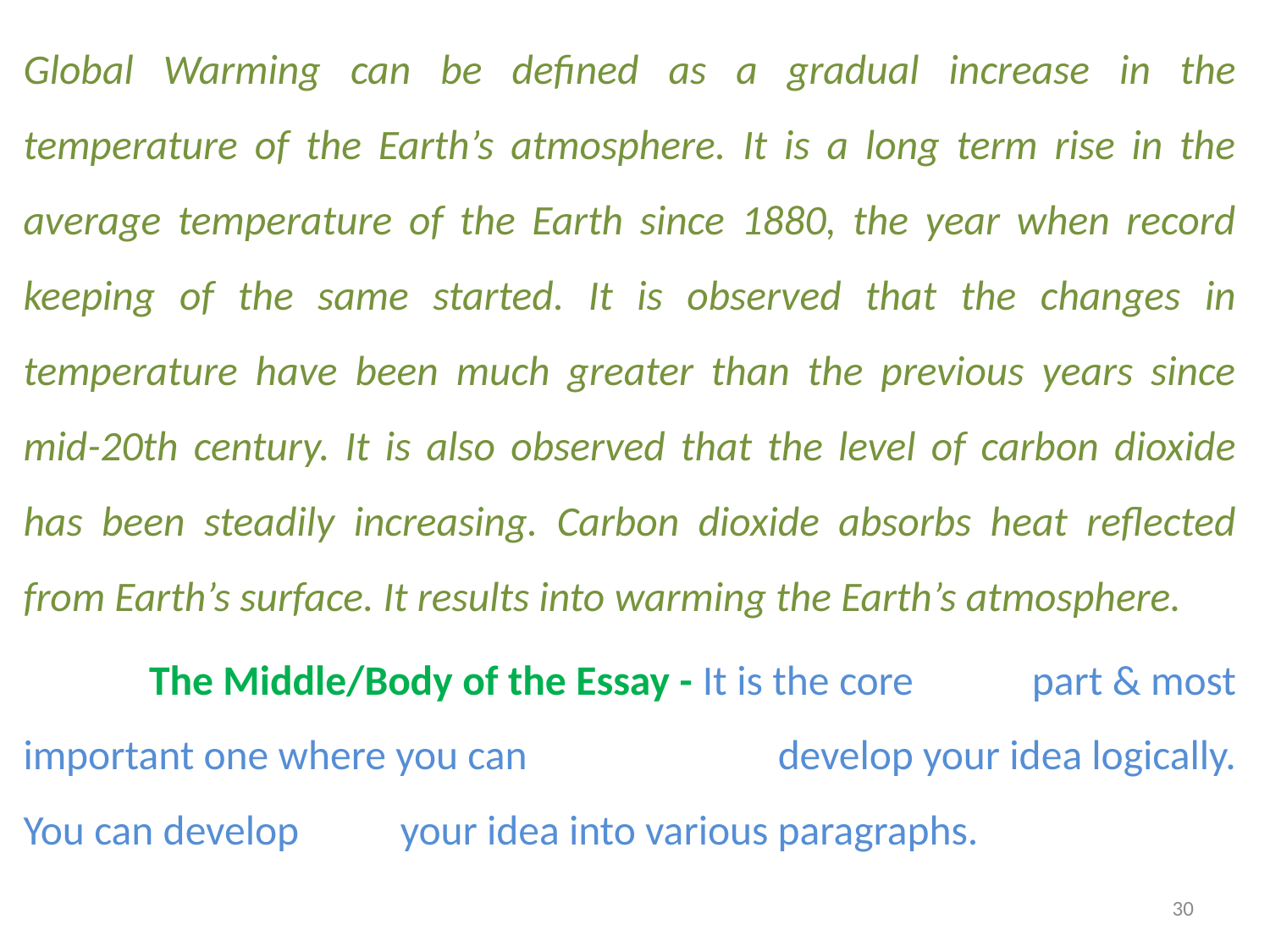

Global Warming can be defined as a gradual increase in the temperature of the Earth’s atmosphere. It is a long term rise in the average temperature of the Earth since 1880, the year when record keeping of the same started. It is observed that the changes in temperature have been much greater than the previous years since mid-20th century. It is also observed that the level of carbon dioxide has been steadily increasing. Carbon dioxide absorbs heat reflected from Earth’s surface. It results into warming the Earth’s atmosphere.
			The Middle/Body of the Essay - It is the core 			part & most important one where you can 				develop your idea logically. You can develop 				your idea into various paragraphs.

30